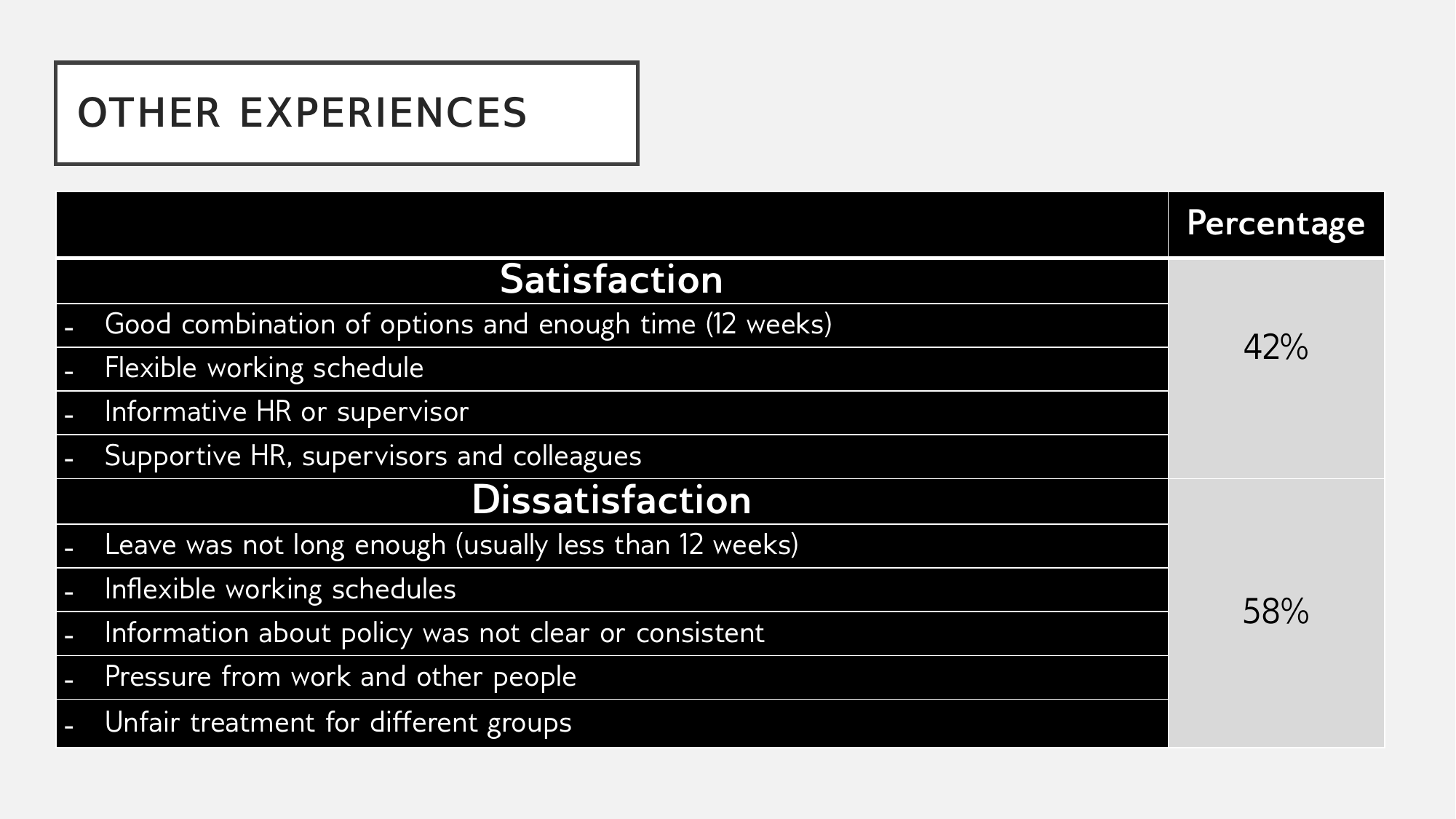

Other Experiences
|  | Percentage |
| --- | --- |
| Satisfaction | 42% |
| Good combination of options and enough time (12 weeks) |  |
| Flexible working schedule |  |
| Informative HR or supervisor |  |
| Supportive HR, supervisors and colleagues |  |
| Dissatisfaction | 58% |
| Leave was not long enough (usually less than 12 weeks) |  |
| Inflexible working schedules |  |
| Information about policy was not clear or consistent |  |
| Pressure from work and other people |  |
| Unfair treatment for different groups |  |